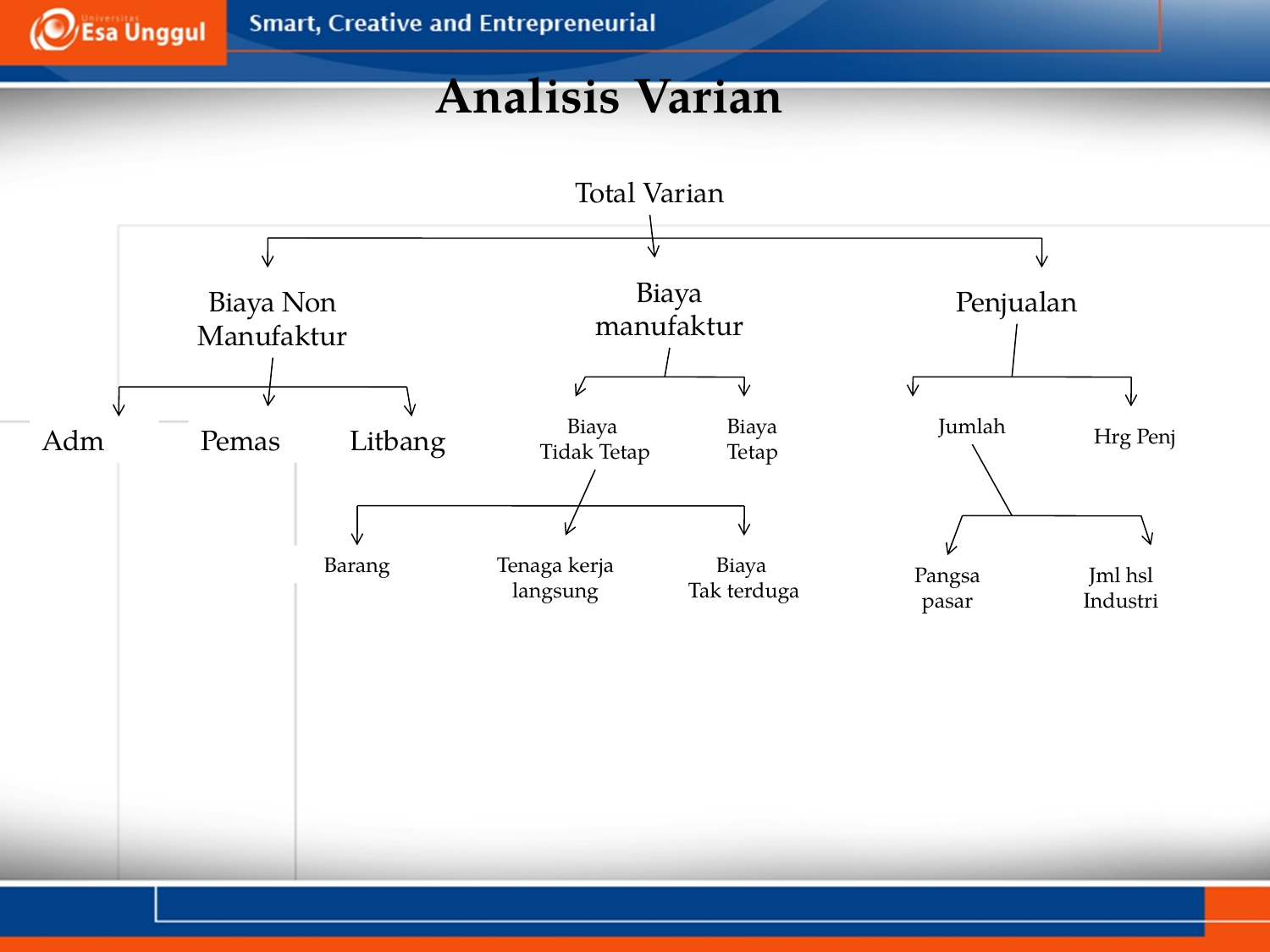

# Analisis Varian
Total Varian
Biaya manufaktur
Biaya Non Manufaktur
Penjualan
Biaya
Tidak Tetap
Biaya
Tetap
Jumlah
Adm
Pemas
Litbang
Hrg Penj
Barang
Tenaga kerja langsung
Biaya
Tak terduga
Pangsa pasar
Jml hsl Industri